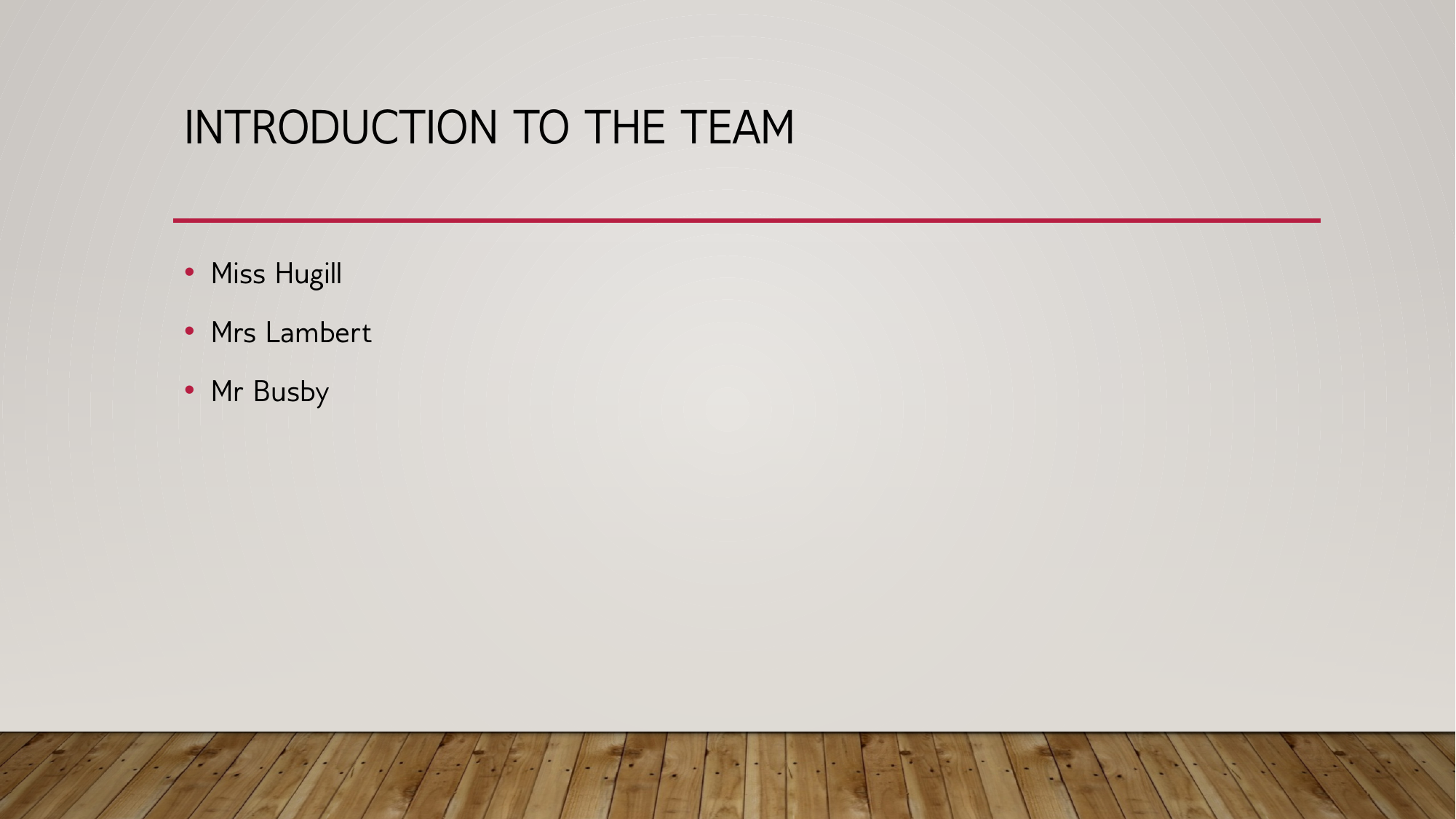

# Introduction to the Team
Miss Hugill
Mrs Lambert
Mr Busby